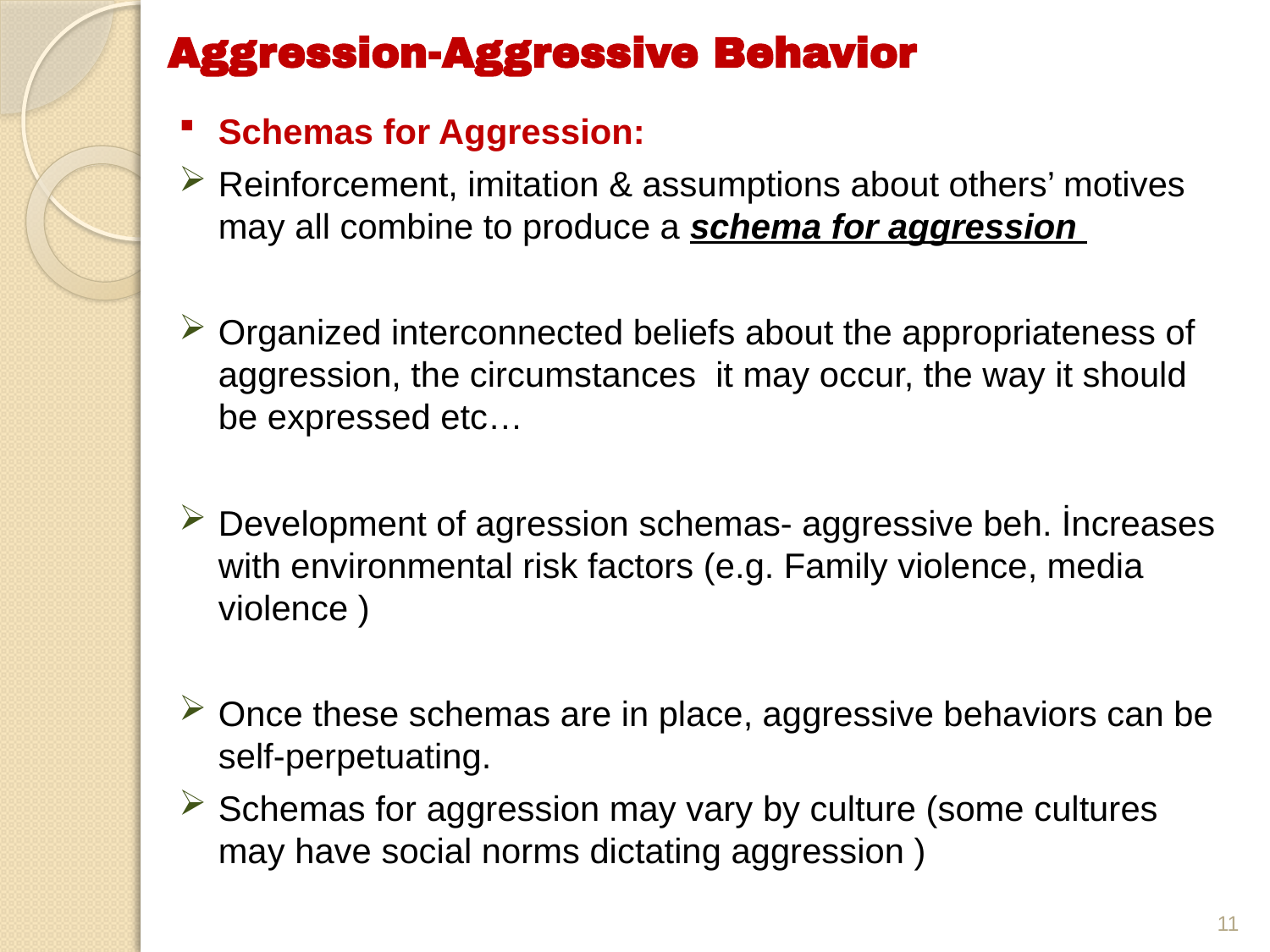

# Aggression-Aggressive Behavior
Schemas for Aggression:
Reinforcement, imitation & assumptions about others’ motives may all combine to produce a schema for aggression

Organized interconnected beliefs about the appropriateness of aggression, the circumstances  it may occur, the way it should be expressed etc…

Development of agression schemas- aggressive beh. İncreases with environmental risk factors (e.g. Family violence, media violence )

Once these schemas are in place, aggressive behaviors can be self-perpetuating.
Schemas for aggression may vary by culture (some cultures may have social norms dictating aggression )

11